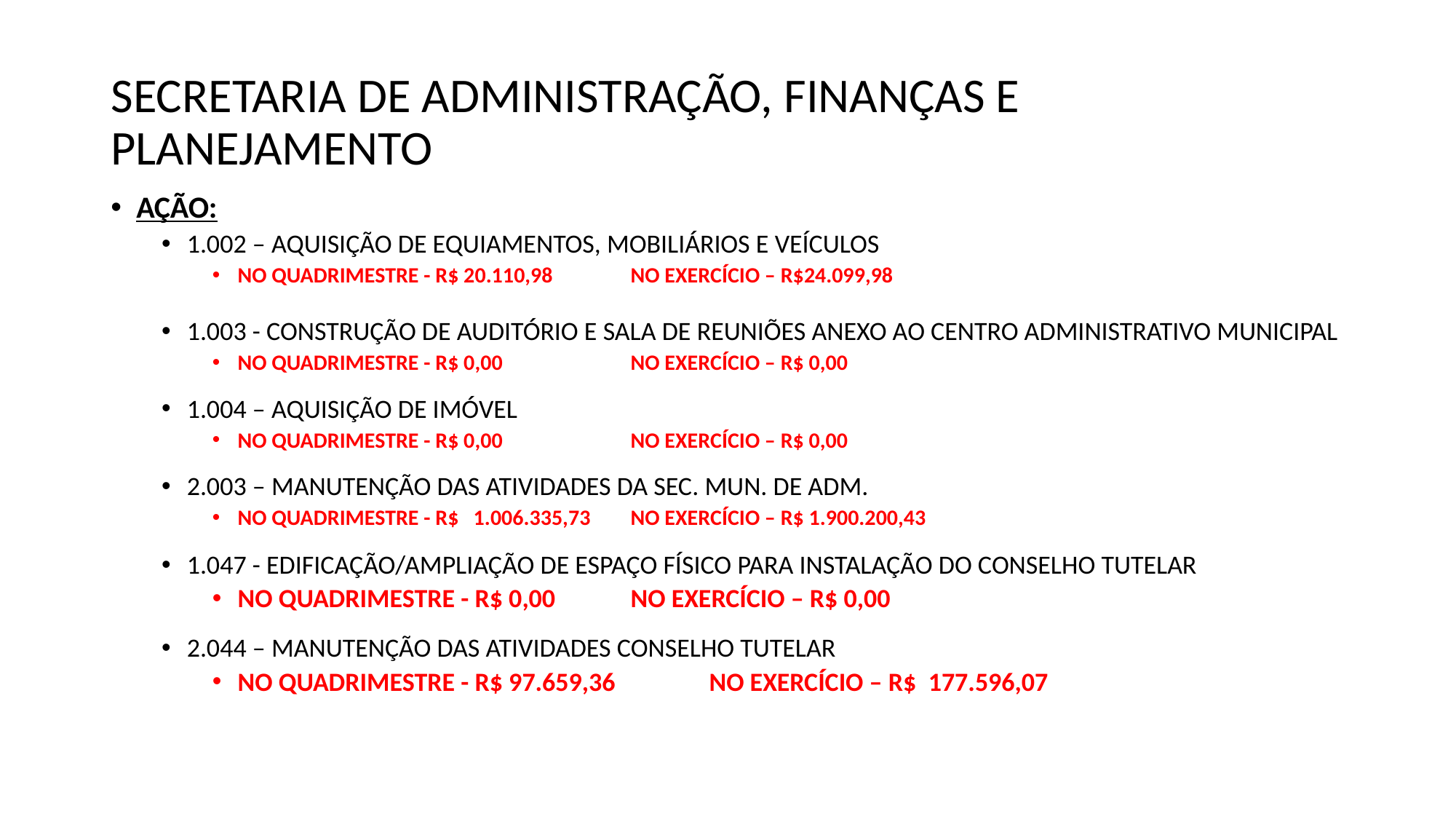

# SECRETARIA DE ADMINISTRAÇÃO, FINANÇAS E PLANEJAMENTO
AÇÃO:
1.002 – AQUISIÇÃO DE EQUIAMENTOS, MOBILIÁRIOS E VEÍCULOS
NO QUADRIMESTRE - R$ 20.110,98          		NO EXERCÍCIO – R$24.099,98

1.003 - CONSTRUÇÃO DE AUDITÓRIO E SALA DE REUNIÕES ANEXO AO CENTRO ADMINISTRATIVO MUNICIPAL
NO QUADRIMESTRE - R$ 0,00           		NO EXERCÍCIO – R$ 0,00

1.004 – AQUISIÇÃO DE IMÓVEL
NO QUADRIMESTRE - R$ 0,00               		NO EXERCÍCIO – R$ 0,00

2.003 – MANUTENÇÃO DAS ATIVIDADES DA SEC. MUN. DE ADM.
NO QUADRIMESTRE - R$   1.006.335,73        	NO EXERCÍCIO – R$ 1.900.200,43

1.047 - EDIFICAÇÃO/AMPLIAÇÃO DE ESPAÇO FÍSICO PARA INSTALAÇÃO DO CONSELHO TUTELAR
NO QUADRIMESTRE - R$ 0,00           	NO EXERCÍCIO – R$ 0,00

2.044 – MANUTENÇÃO DAS ATIVIDADES CONSELHO TUTELAR
NO QUADRIMESTRE - R$ 97.659,36           	NO EXERCÍCIO – R$  177.596,07